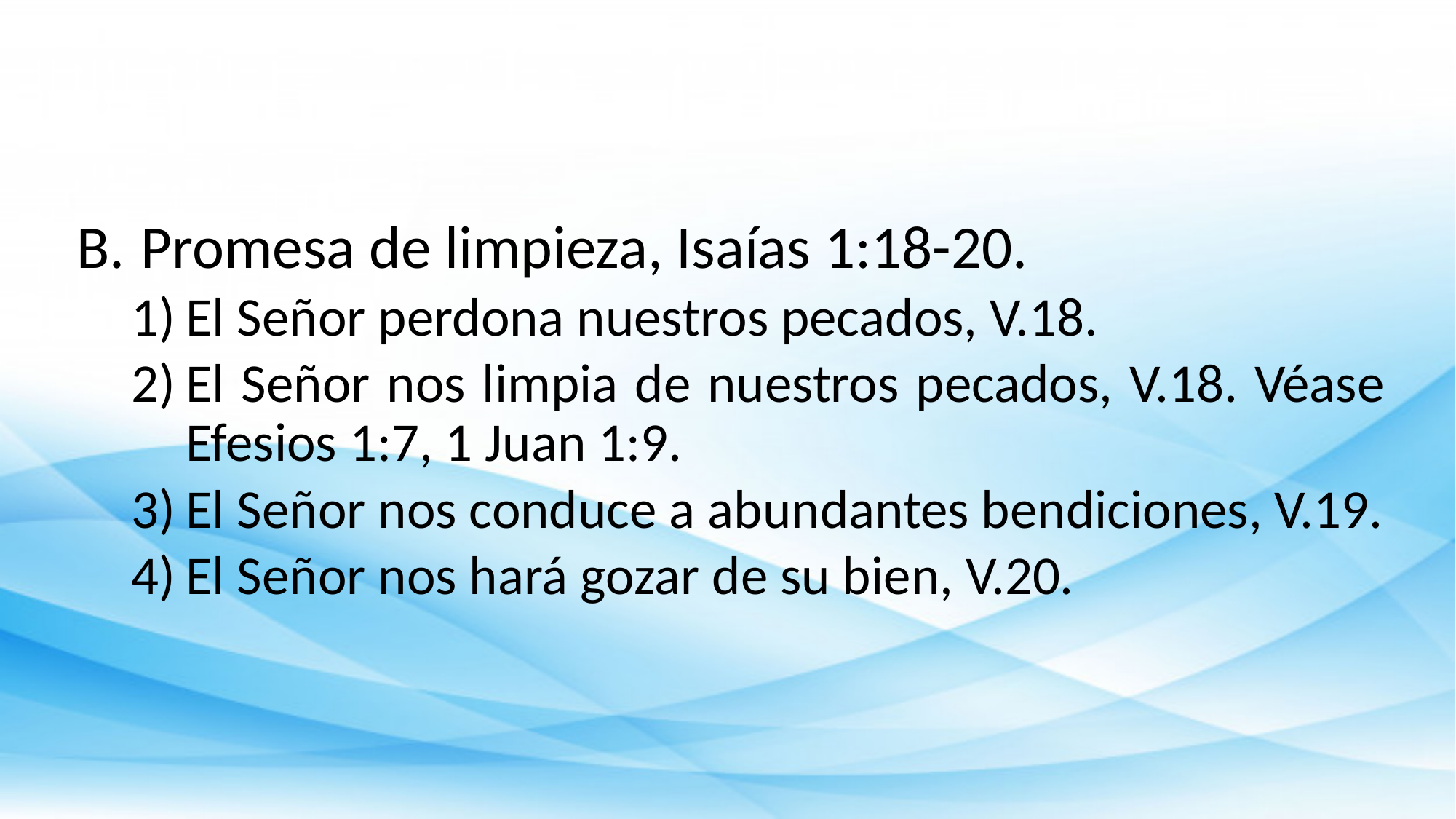

Promesa de limpieza, Isaías 1:18-20.
El Señor perdona nuestros pecados, V.18.
El Señor nos limpia de nuestros pecados, V.18. Véase Efesios 1:7, 1 Juan 1:9.
El Señor nos conduce a abundantes bendiciones, V.19.
El Señor nos hará gozar de su bien, V.20.